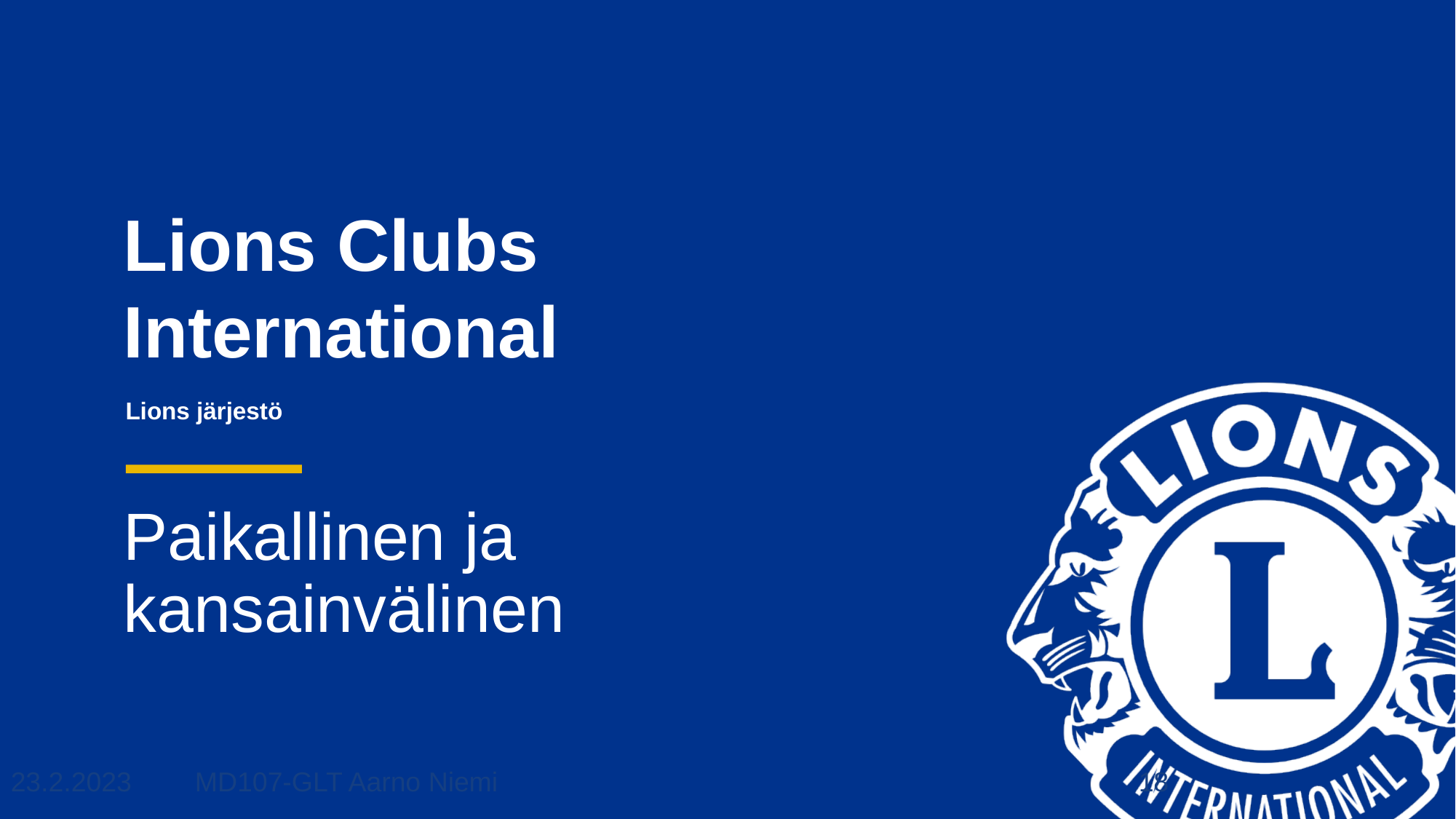

# Lions järjestö
Paikallinen ja kansainvälinen
23.2.2023
MD107-GLT Aarno Niemi
18